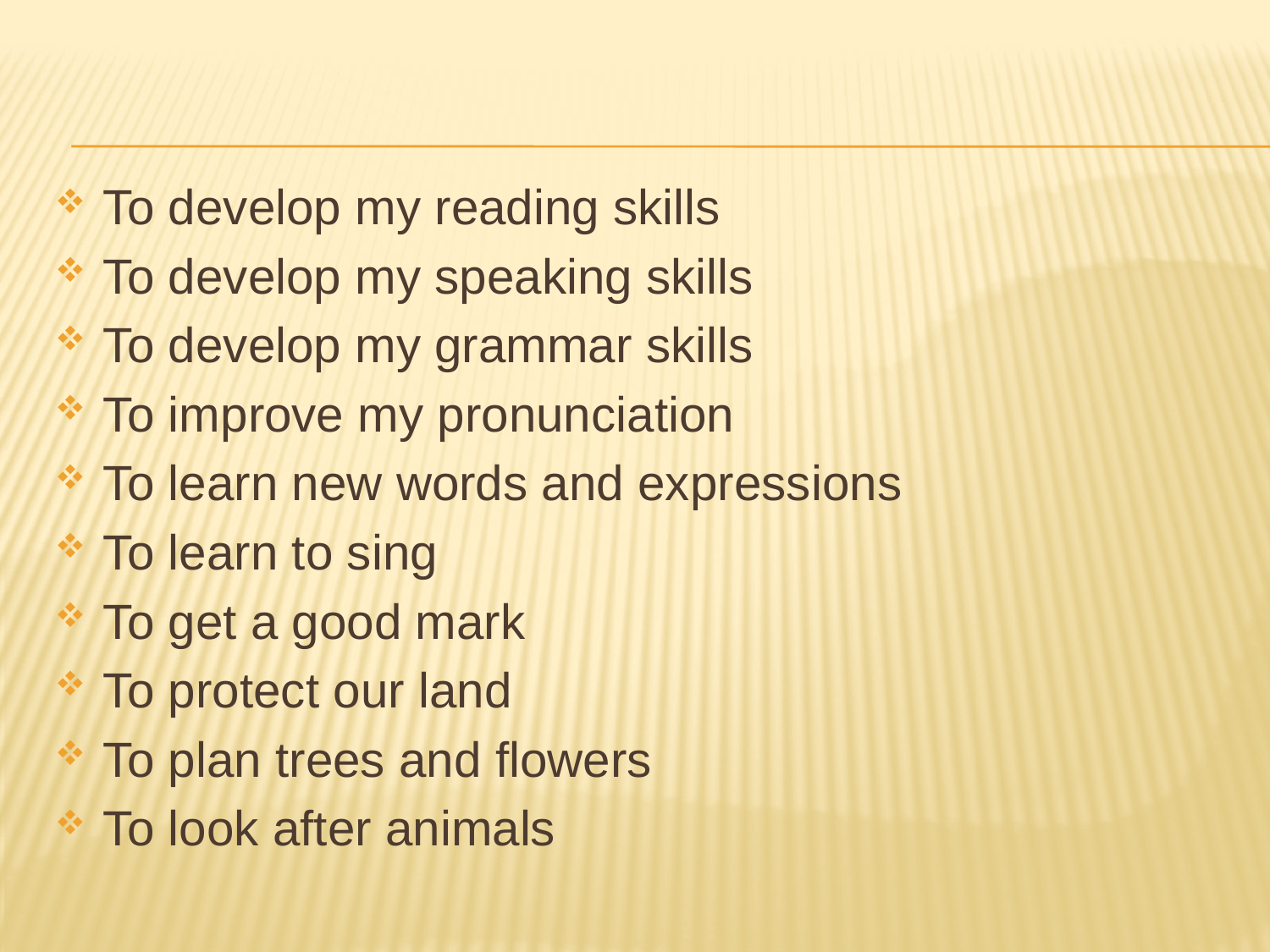

To develop my reading skills
To develop my speaking skills
To develop my grammar skills
To improve my pronunciation
To learn new words and expressions
To learn to sing
To get a good mark
To protect our land
To plan trees and flowers
To look after animals